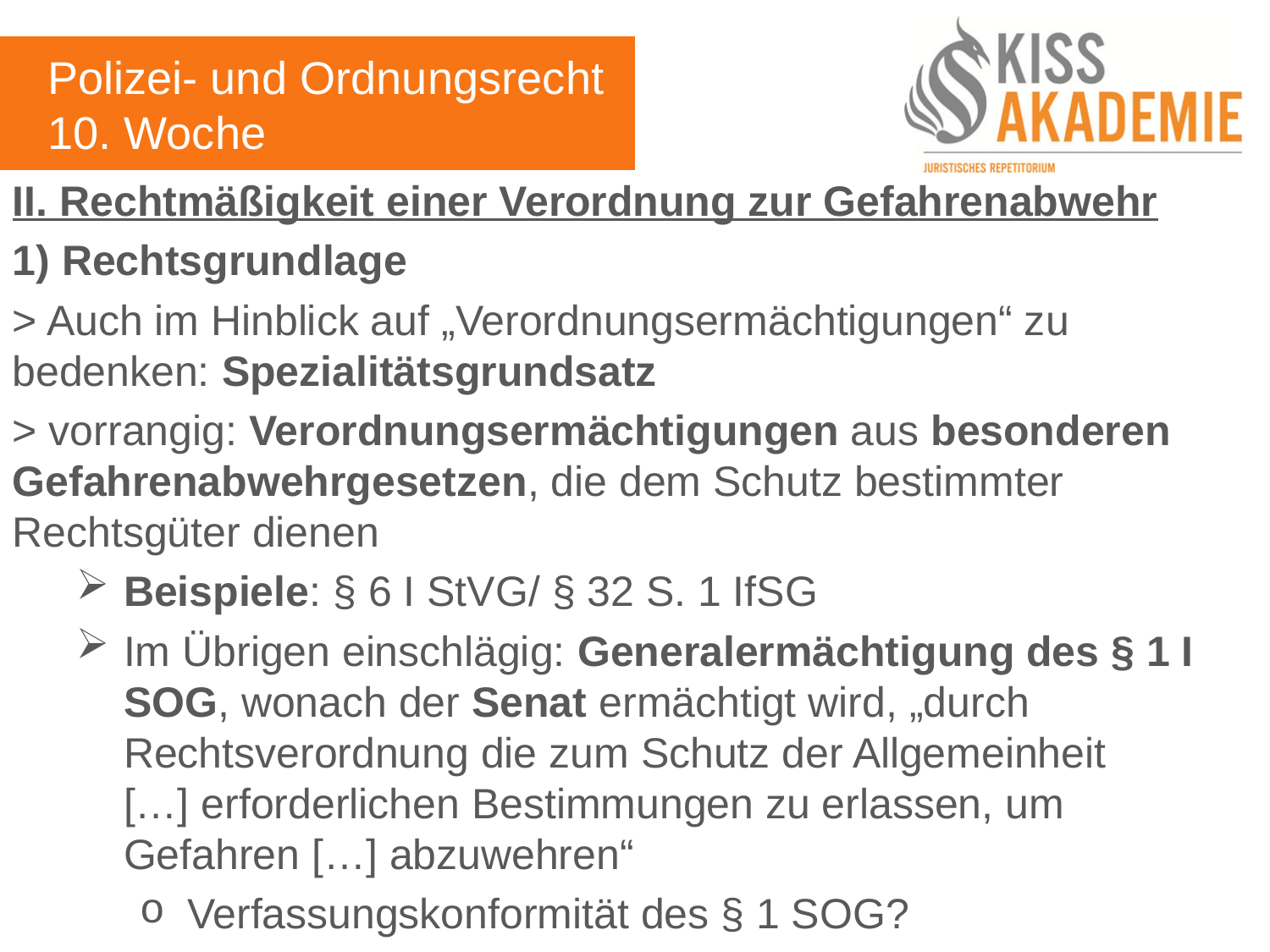

Polizei- und Ordnungsrecht
10. Woche
II. Rechtmäßigkeit einer Verordnung zur Gefahrenabwehr
1) Rechtsgrundlage
> Auch im Hinblick auf „Verordnungsermächtigungen“ zu bedenken: Spezialitätsgrundsatz
> vorrangig: Verordnungsermächtigungen aus besonderen Gefahrenabwehrgesetzen, die dem Schutz bestimmter Rechtsgüter dienen
Beispiele: § 6 I StVG/ § 32 S. 1 IfSG
Im Übrigen einschlägig: Generalermächtigung des § 1 I SOG, wonach der Senat ermächtigt wird, „durch Rechtsverordnung die zum Schutz der Allgemeinheit […] erforderlichen Bestimmungen zu erlassen, um Gefahren […] abzuwehren“
Verfassungskonformität des § 1 SOG?
Bestimmtheitsgrundsatz? (st. Rspr. (+))